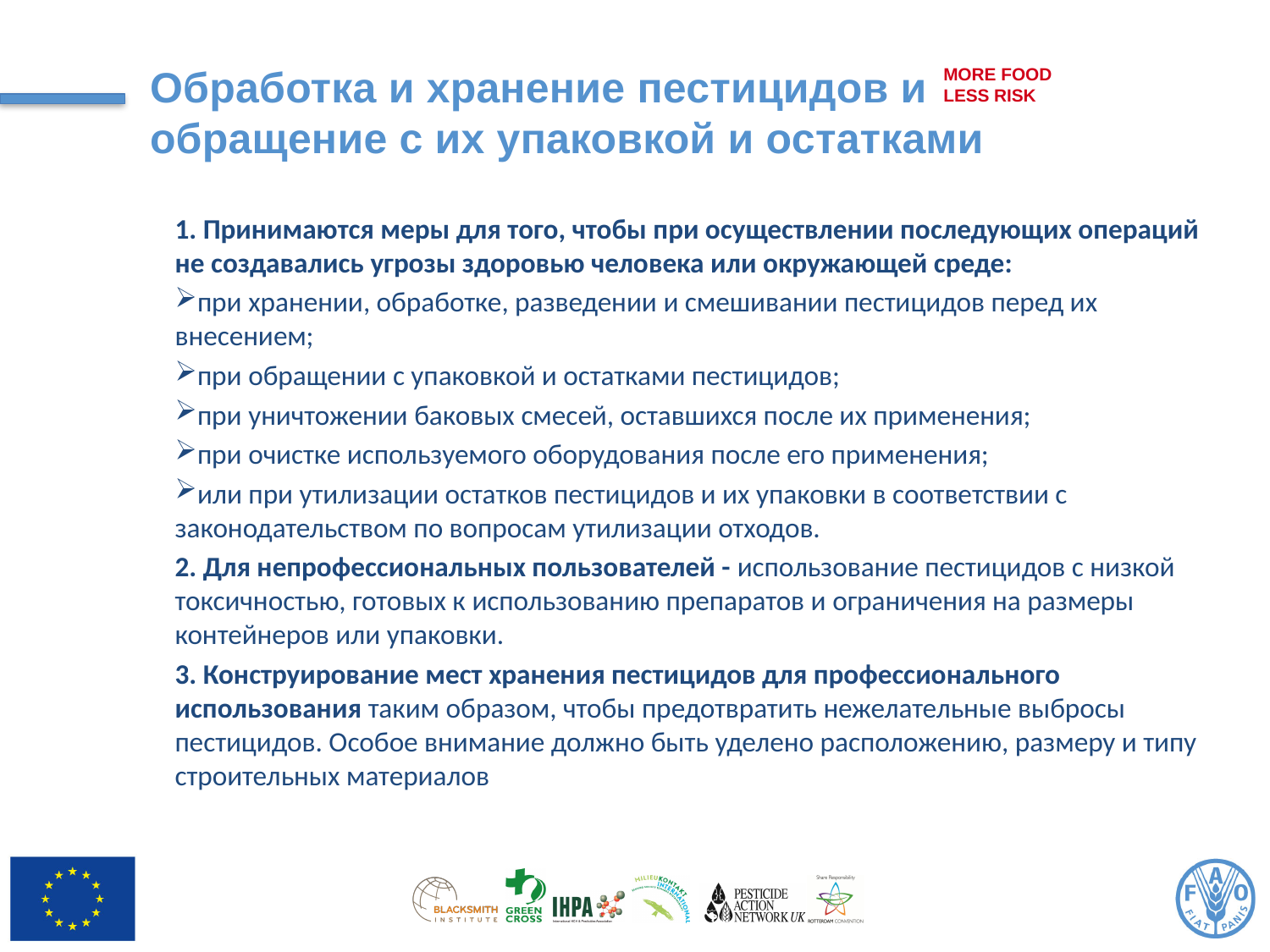

# Обработка и хранение пестицидов и обращение с их упаковкой и остатками
1. Принимаются меры для того, чтобы при осуществлении последующих операций не создавались угрозы здоровью человека или окружающей среде:
при хранении, обработке, разведении и смешивании пестицидов перед их внесением;
при обращении с упаковкой и остатками пестицидов;
при уничтожении баковых смесей, оставшихся после их применения;
при очистке используемого оборудования после его применения;
или при утилизации остатков пестицидов и их упаковки в соответствии с законодательством по вопросам утилизации отходов.
2. Для непрофессиональных пользователей - использование пестицидов с низкой токсичностью, готовых к использованию препаратов и ограничения на размеры контейнеров или упаковки.
3. Конструирование мест хранения пестицидов для профессионального использования таким образом, чтобы предотвратить нежелательные выбросы пестицидов. Особое внимание должно быть уделено расположению, размеру и типу строительных материалов